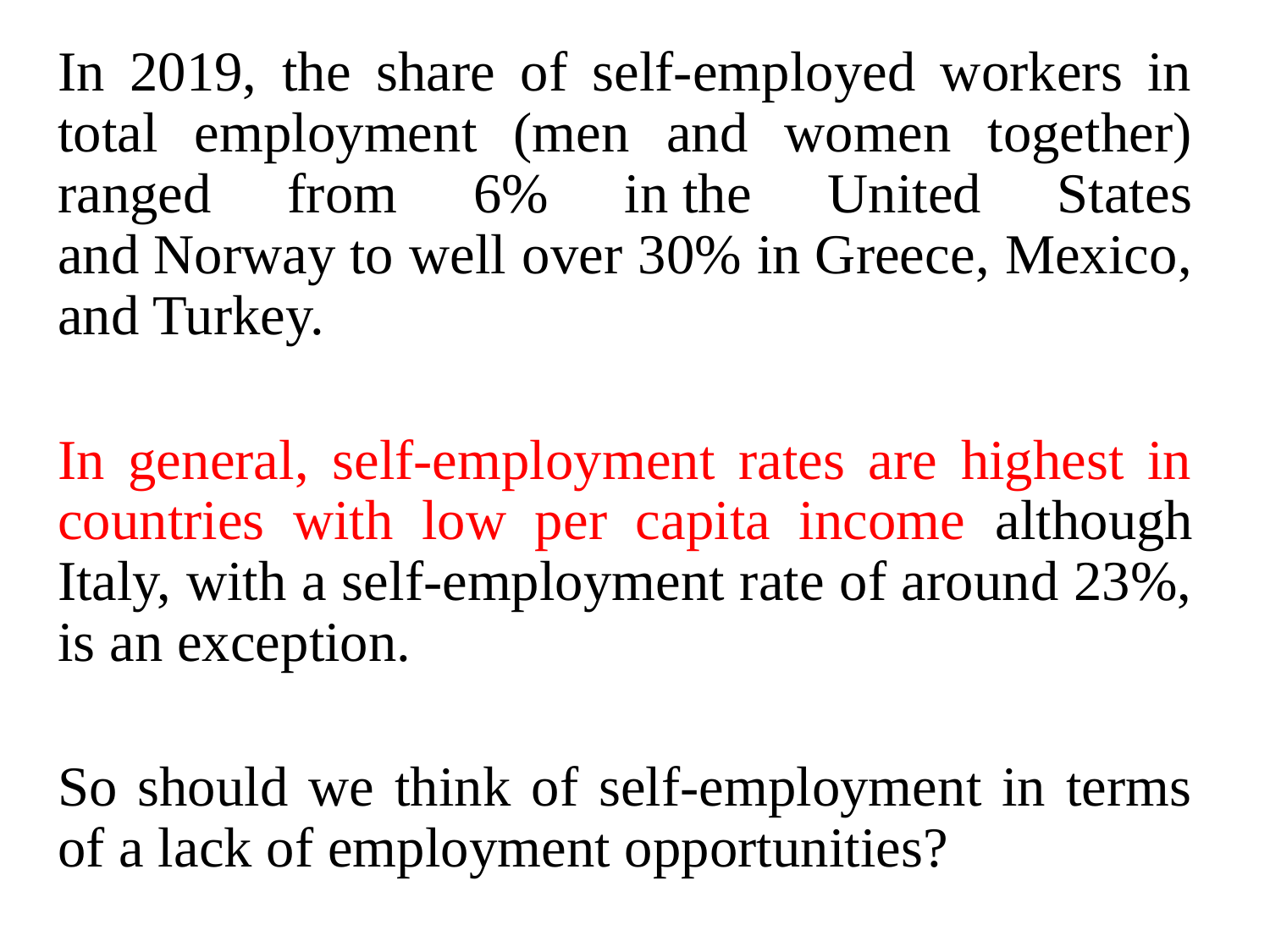

In 2019, the share of self-employed workers in total employment (men and women together) ranged from 6% in the United States and Norway to well over 30% in Greece, Mexico, and Turkey.

In general, self-employment rates are highest in countries with low per capita income although Italy, with a self-employment rate of around 23%, is an exception.

So should we think of self-employment in terms of a lack of employment opportunities?